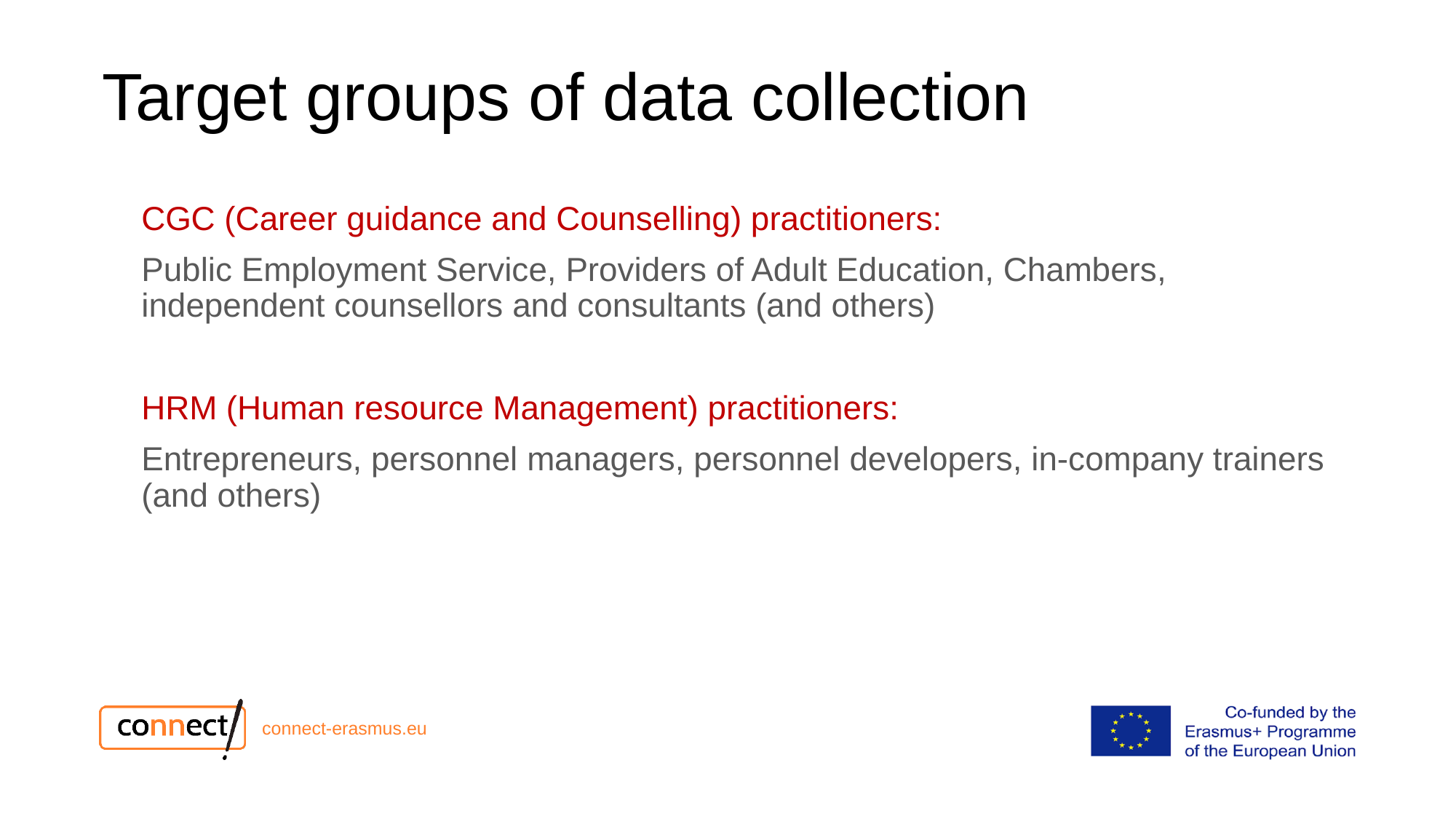

# Target groups of data collection
CGC (Career guidance and Counselling) practitioners:
Public Employment Service, Providers of Adult Education, Chambers, independent counsellors and consultants (and others)

HRM (Human resource Management) practitioners:
Entrepreneurs, personnel managers, personnel developers, in-company trainers (and others)
connect-erasmus.eu